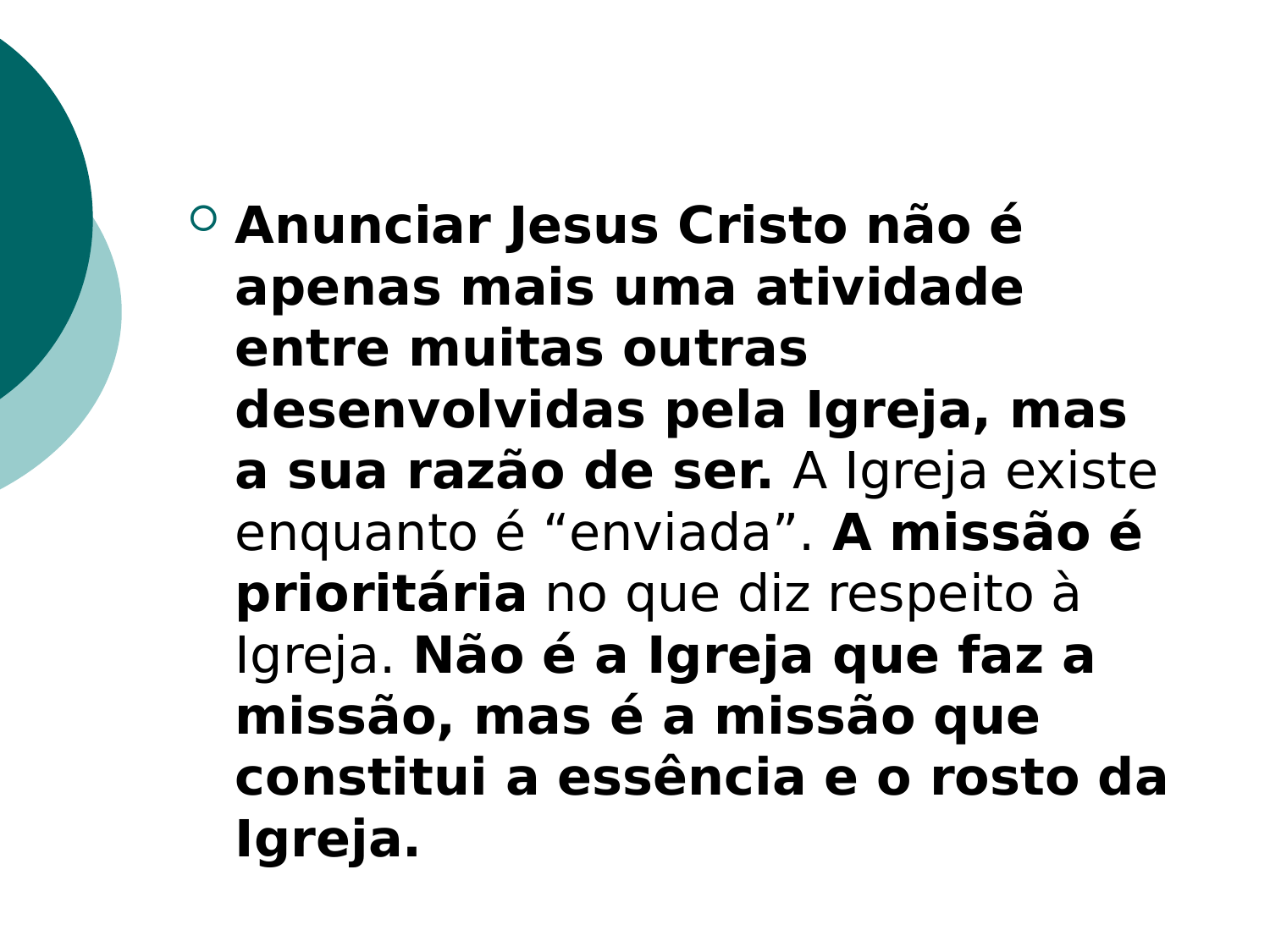

Anunciar Jesus Cristo não é apenas mais uma atividade entre muitas outras desenvolvidas pela Igreja, mas a sua razão de ser. A Igreja existe enquanto é “enviada”. A missão é prioritária no que diz respeito à Igreja. Não é a Igreja que faz a missão, mas é a missão que constitui a essência e o rosto da Igreja.